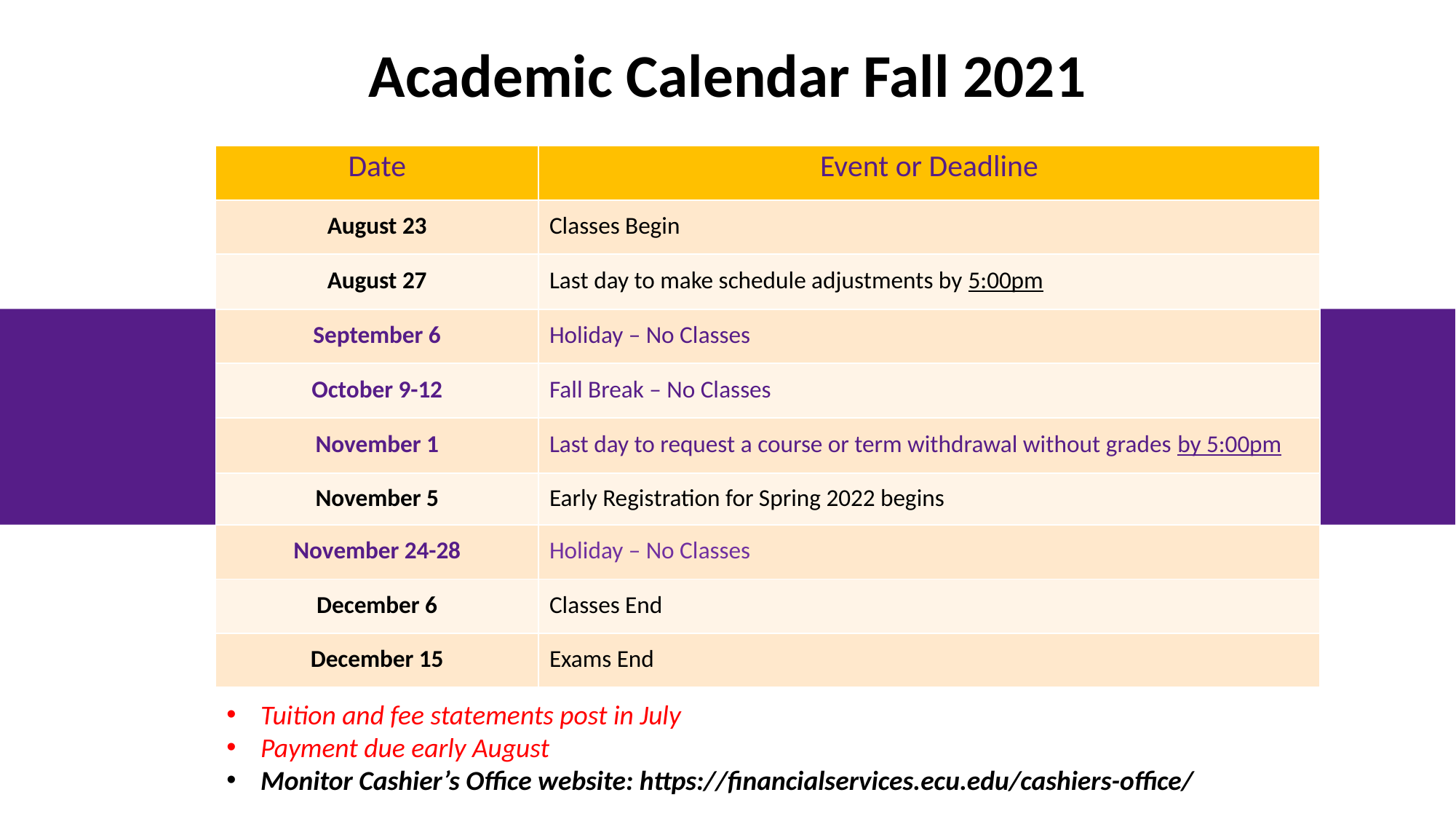

# Academic Calendar Fall 2021
| Date | Event or Deadline |
| --- | --- |
| August 23 | Classes Begin |
| August 27 | Last day to make schedule adjustments by 5:00pm |
| September 6 | Holiday – No Classes |
| October 9-12 | Fall Break – No Classes |
| November 1 | Last day to request a course or term withdrawal without grades by 5:00pm |
| November 5 | Early Registration for Spring 2022 begins |
| November 24-28 | Holiday – No Classes |
| December 6 | Classes End |
| December 15 | Exams End |

Tuition and fee statements post in July
Payment due early August
Monitor Cashier’s Office website: https://financialservices.ecu.edu/cashiers-office/